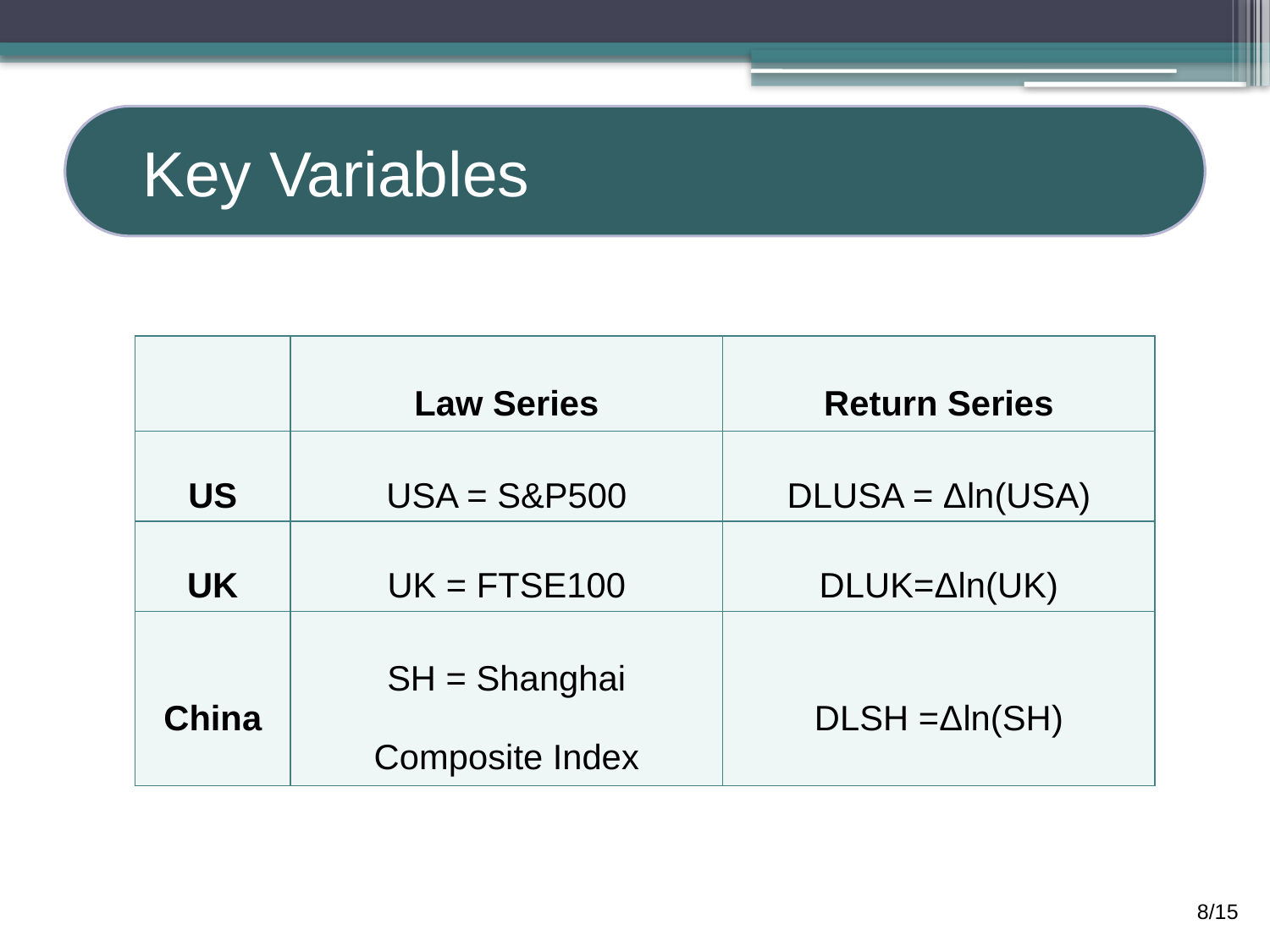

# Key Variables
|  | Law Series | Return Series |
| --- | --- | --- |
| US | USA = S&P500 | DLUSA = Δln(USA) |
| UK | UK = FTSE100 | DLUK=Δln(UK) |
| China | SH = Shanghai Composite Index | DLSH =Δln(SH) |
8/15